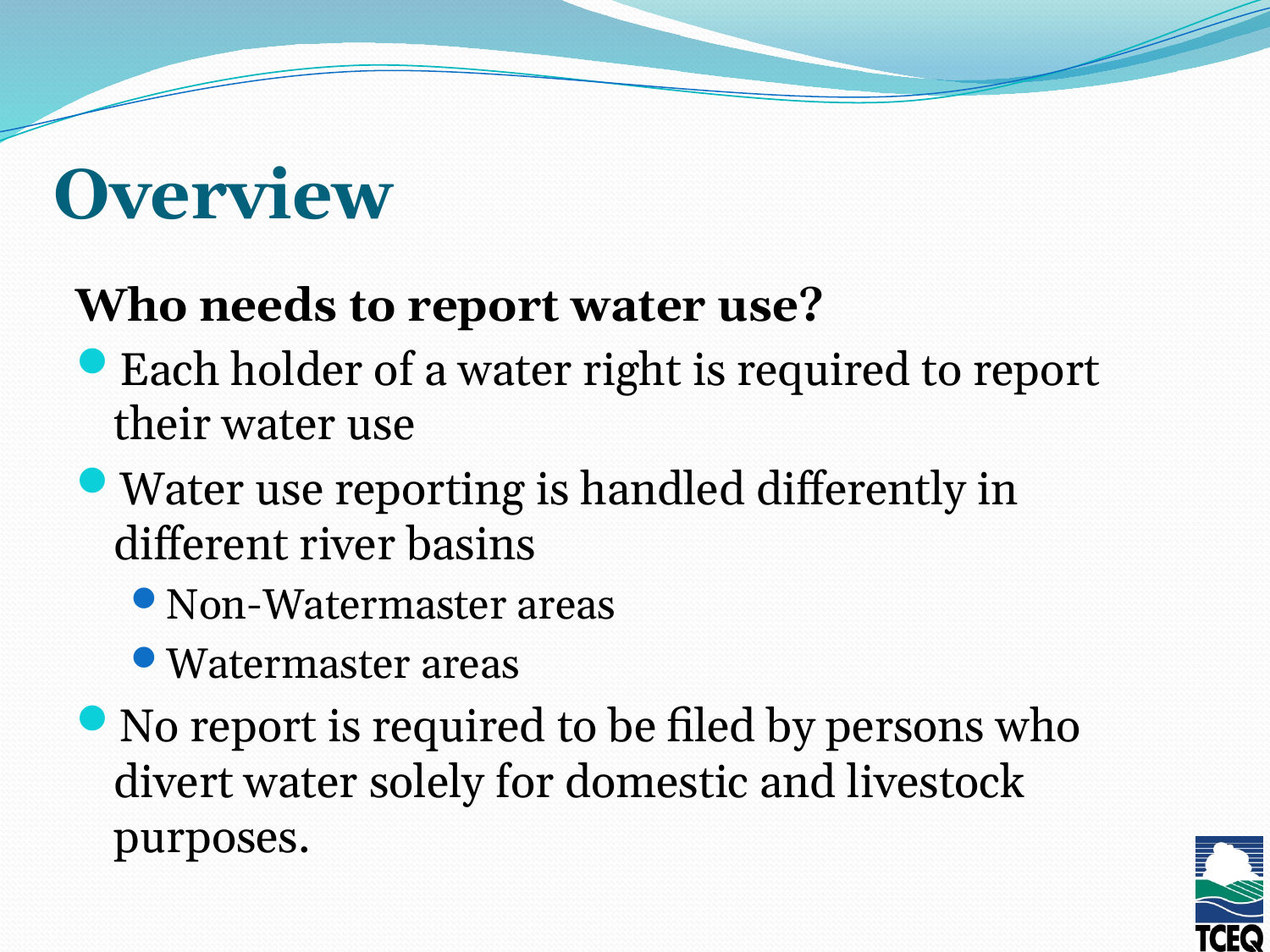

# Overview
Who needs to report water use?
Each holder of a water right is required to report their water use
Water use reporting is handled differently in different river basins
Non-Watermaster areas
Watermaster areas
No report is required to be filed by persons who divert water solely for domestic and livestock purposes.